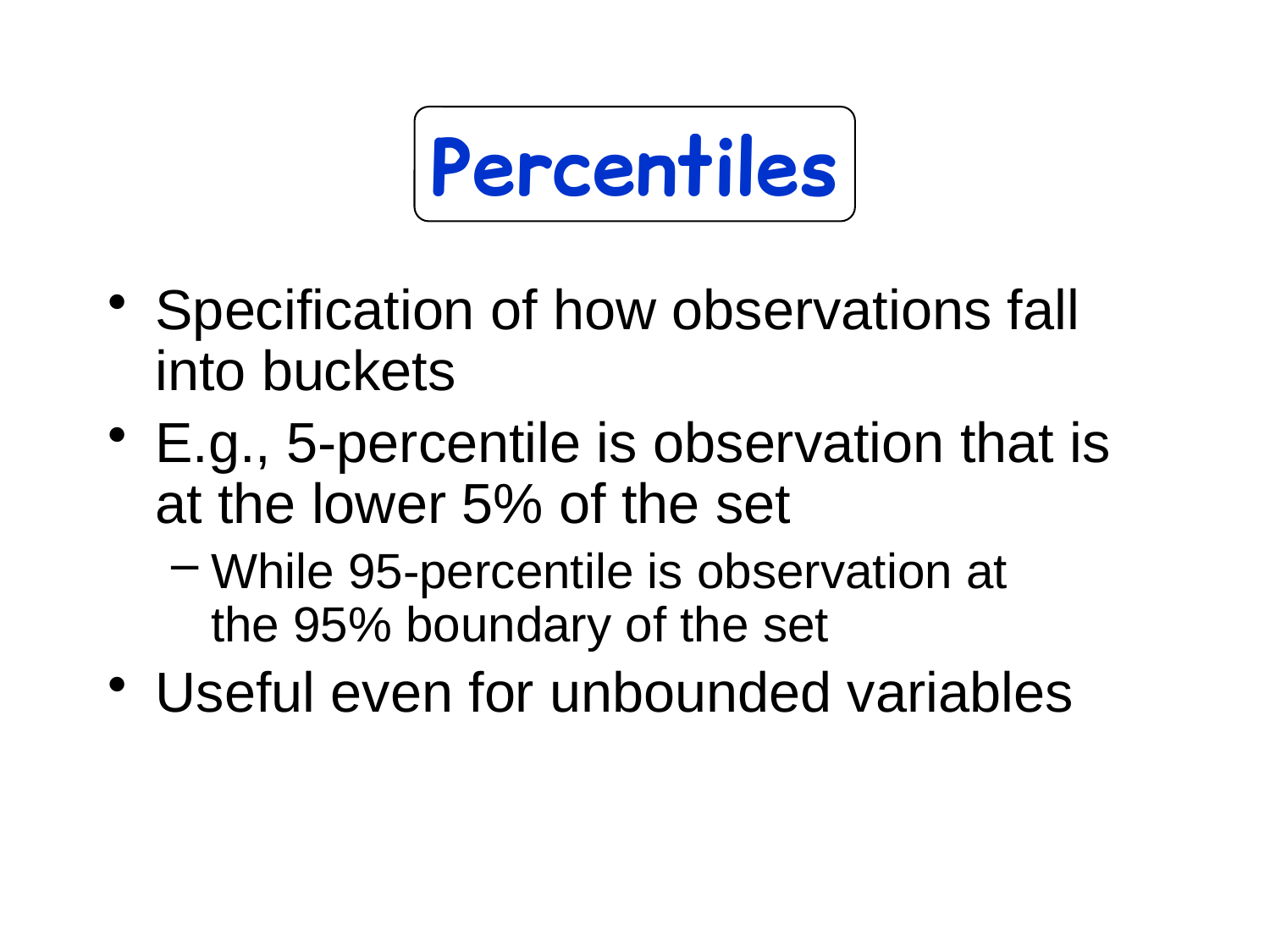

# Percentiles

Specification of how observations fall into buckets
E.g., 5-percentile is observation that is at the lower 5% of the set
While 95-percentile is observation at 	the 95% boundary of the set
Useful even for unbounded variables